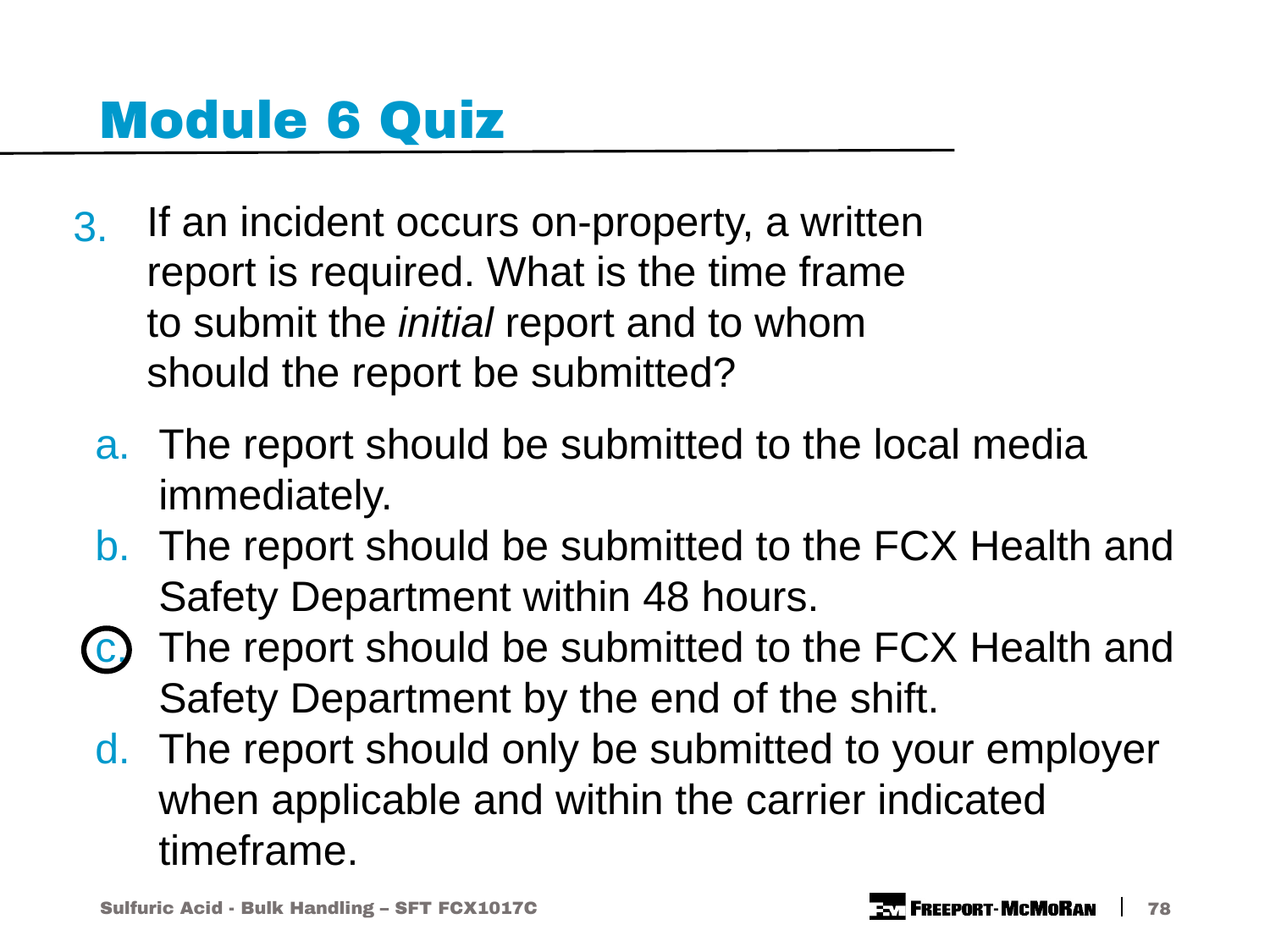

Module 6 Quiz
If an incident occurs on-property, a written report is required. What is the time frame to submit the initial report and to whom should the report be submitted?

3.
The report should be submitted to the local media immediately.
The report should be submitted to the FCX Health and Safety Department within 48 hours.
The report should be submitted to the FCX Health and Safety Department by the end of the shift.
The report should only be submitted to your employer when applicable and within the carrier indicated timeframe.

Sulfuric Acid - Bulk Handling – SFT FCX1017C
	78